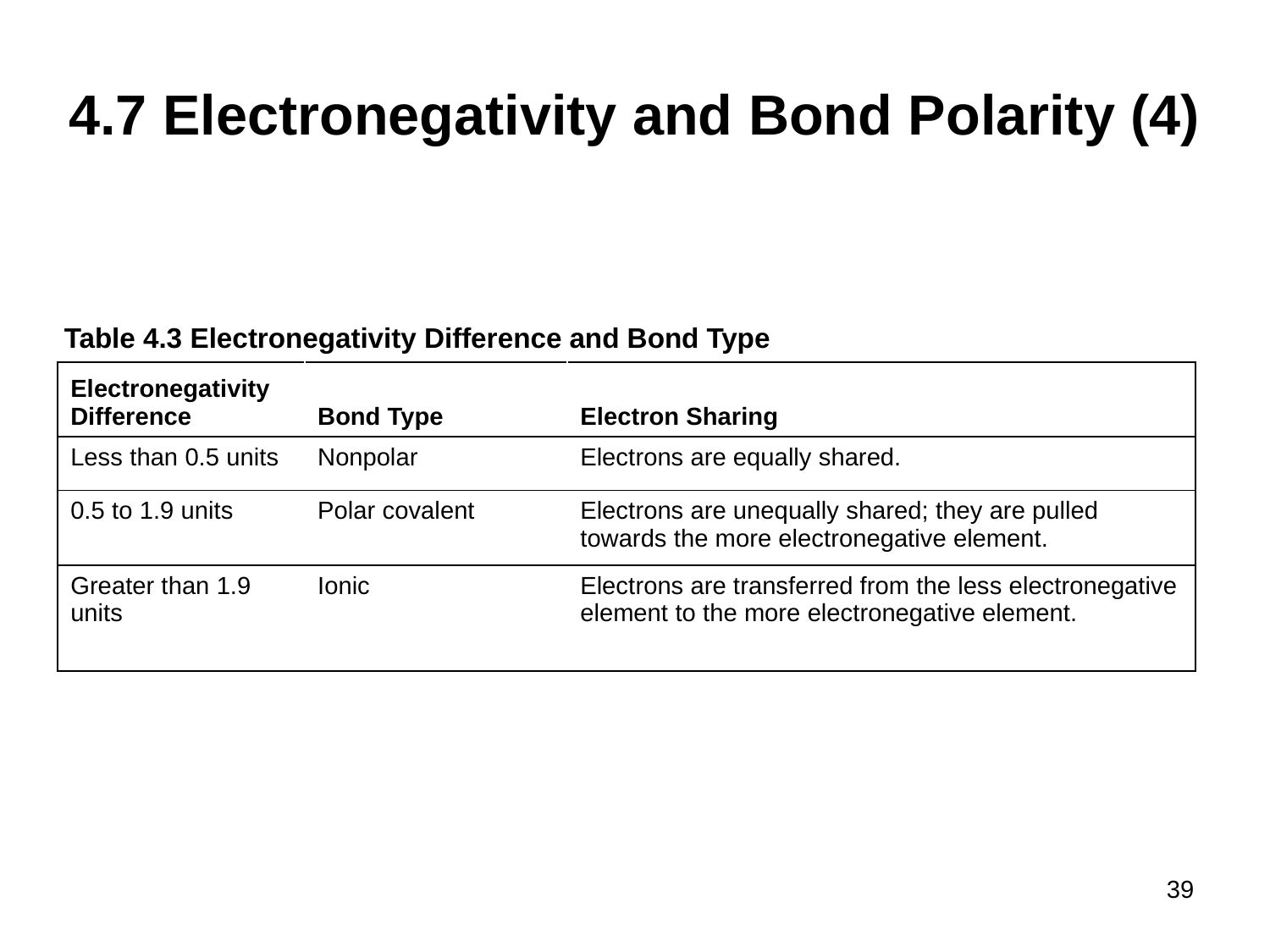

# 4.7 Electronegativity and Bond Polarity (4)
Table 4.3 Electronegativity Difference and Bond Type
| Electronegativity Difference | Bond Type | Electron Sharing |
| --- | --- | --- |
| Less than 0.5 units | Nonpolar | Electrons are equally shared. |
| 0.5 to 1.9 units | Polar covalent | Electrons are unequally shared; they are pulled towards the more electronegative element. |
| Greater than 1.9 units | Ionic | Electrons are transferred from the less electronegative element to the more electronegative element. |